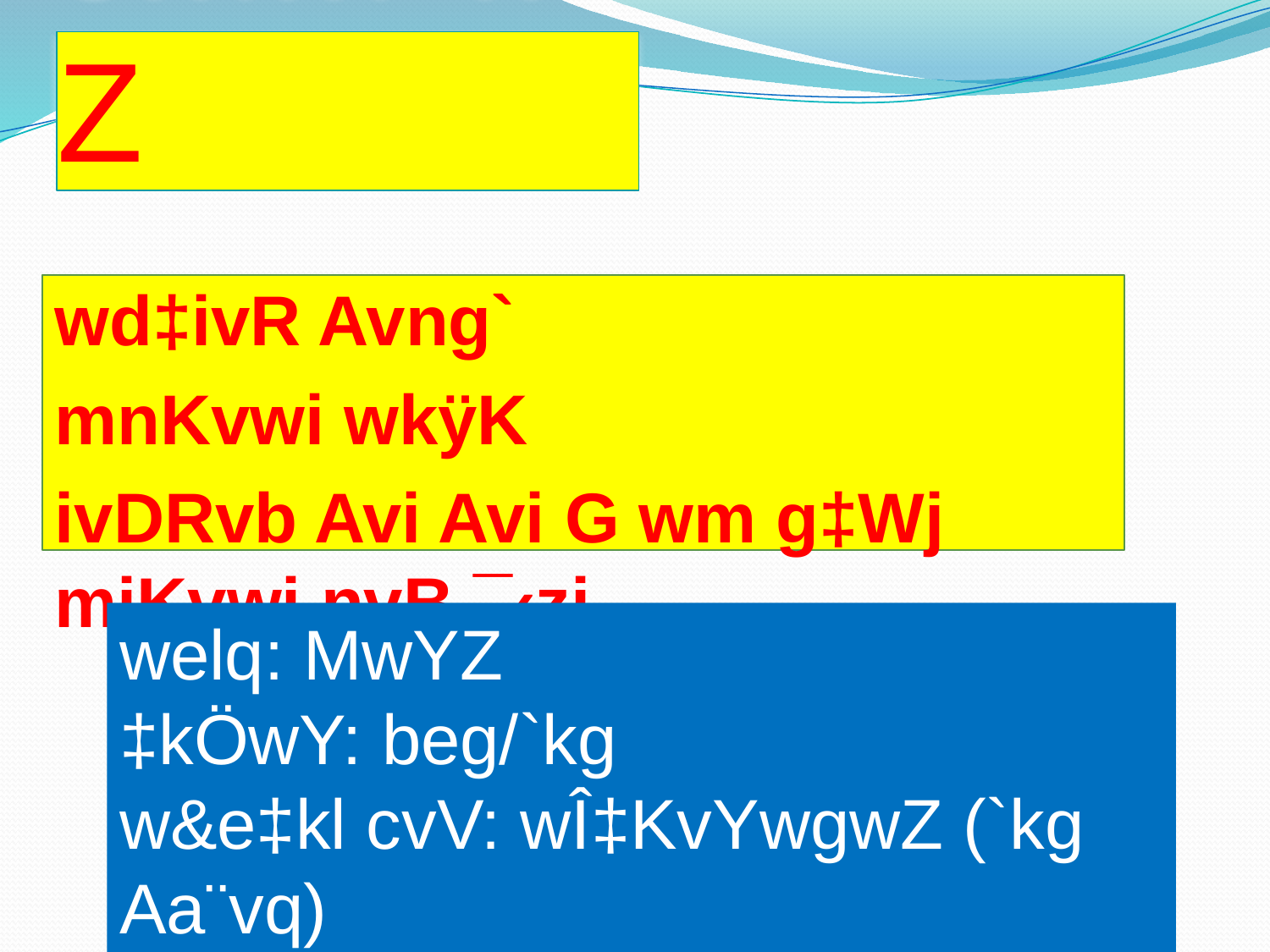

# cwiwPwZ
wd‡ivR Avng`
mnKvwi wkÿK
ivDRvb Avi Avi G wm g‡Wj miKvwi nvB ¯‹zj
welq: MwYZ
‡kÖwY: beg/`kg
w&e‡kl cvV: wÎ‡KvYwgwZ (`kg Aa¨vq)